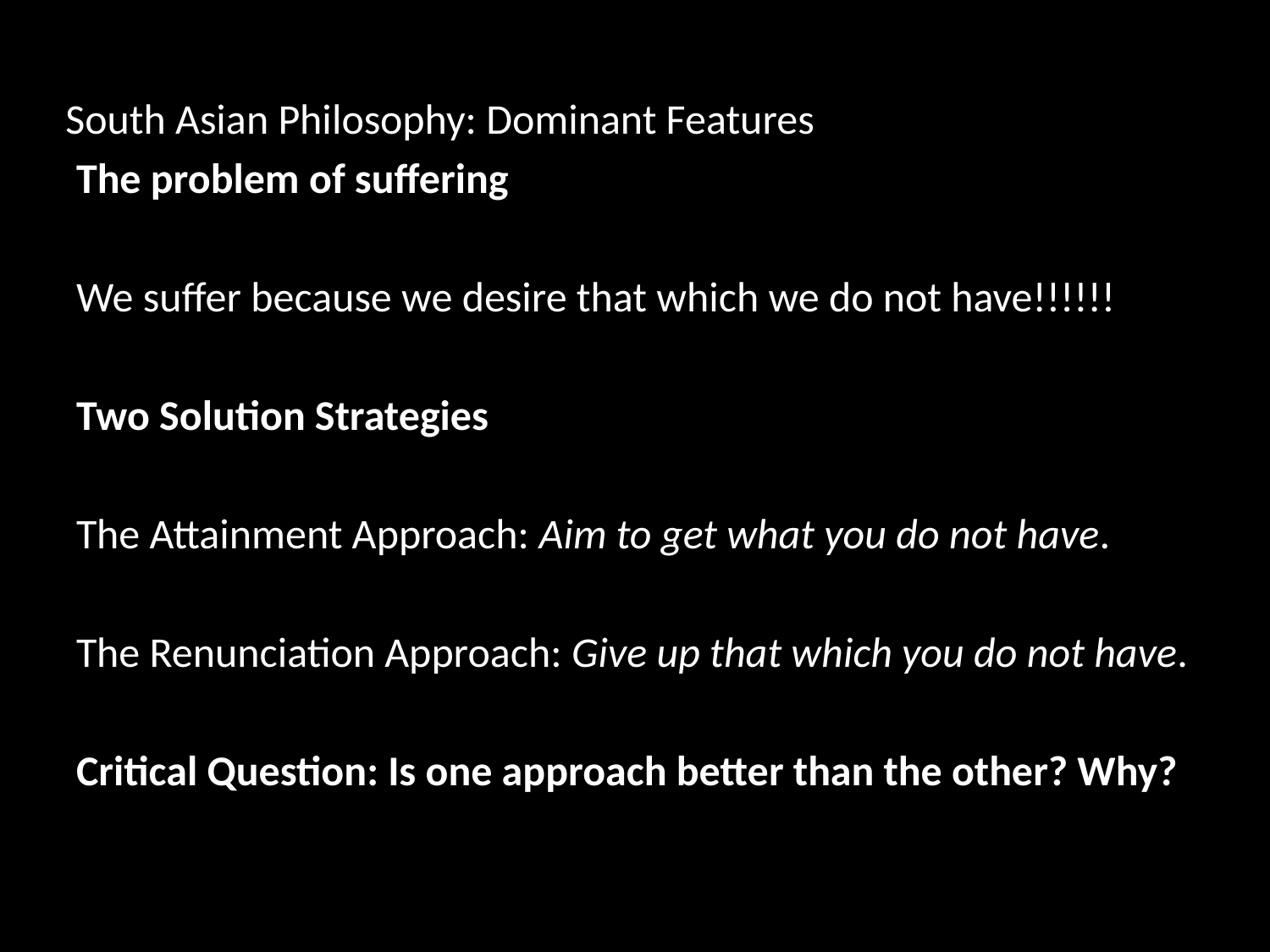

# South Asian Philosophy: Dominant Features
The problem of suffering

We suffer because we desire that which we do not have!!!!!!

Two Solution Strategies

The Attainment Approach: Aim to get what you do not have.

The Renunciation Approach: Give up that which you do not have.

Critical Question: Is one approach better than the other? Why?